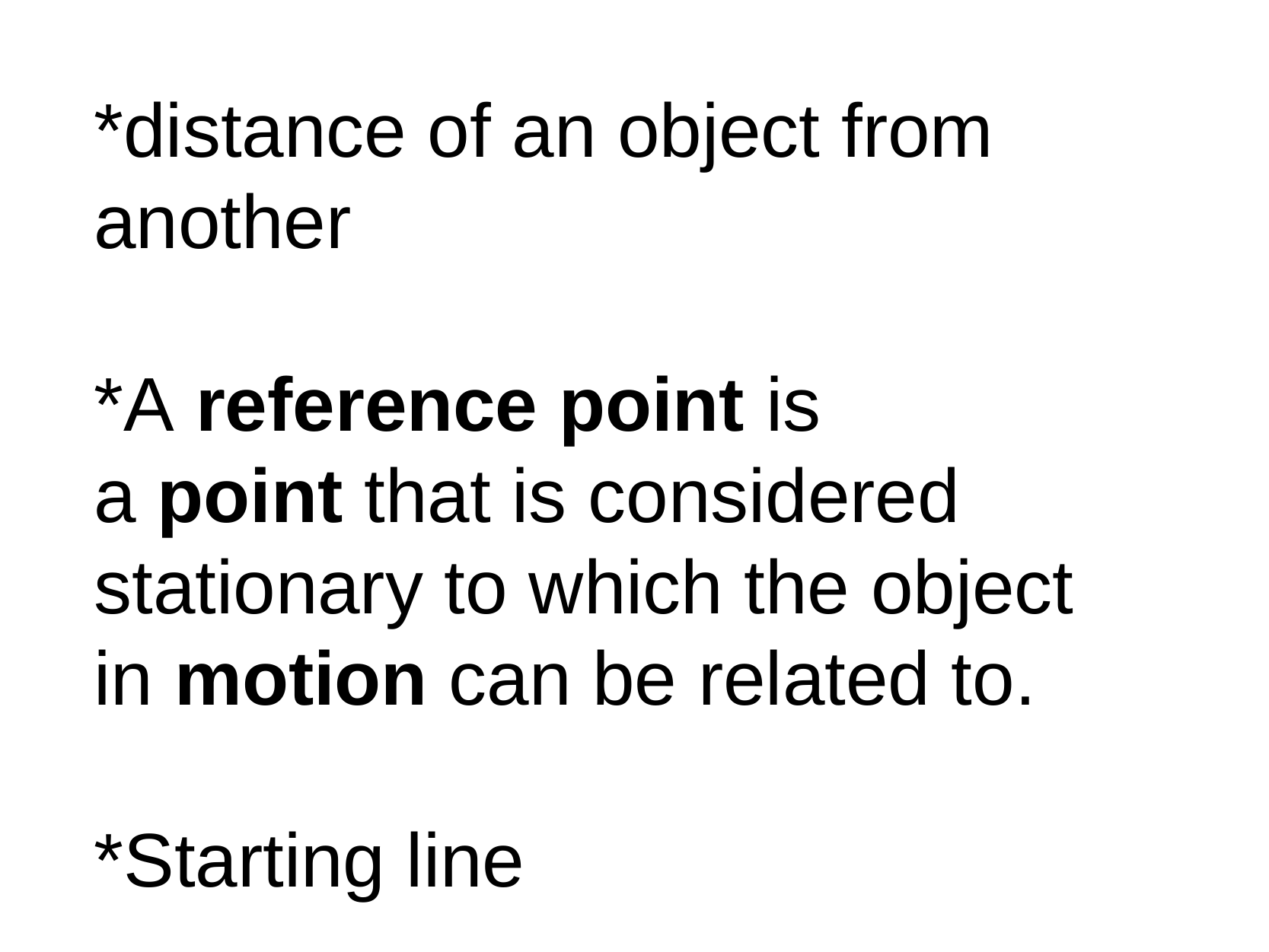

# *distance of an object from another *A reference point is a point that is considered stationary to which the object in motion can be related to. *Starting line